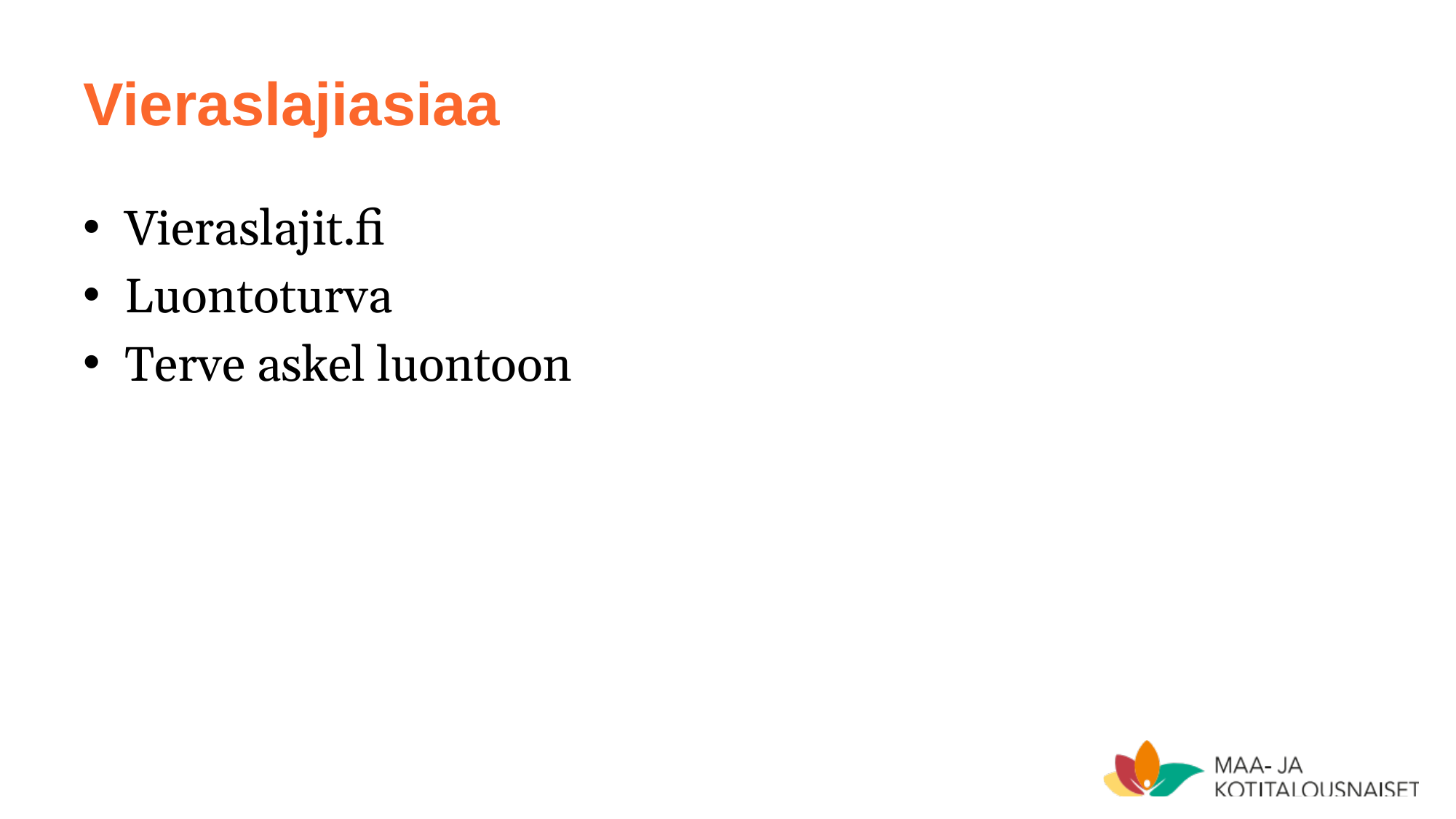

# Vieraslajiasiaa
Vieraslajit.fi
Luontoturva
Terve askel luontoon